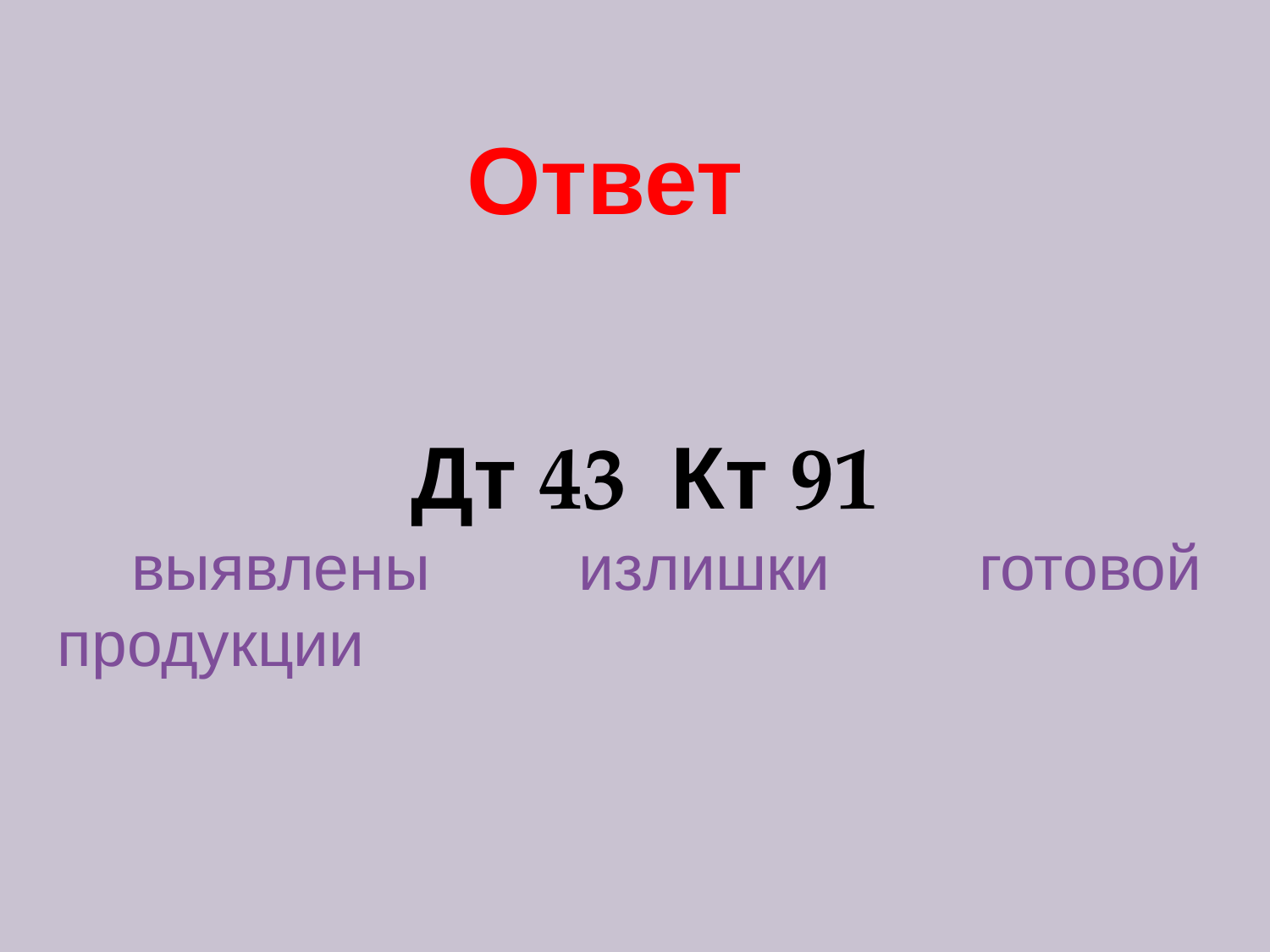

# Ответ

Дт 43  Кт 91
выявлены излишки готовой продукции